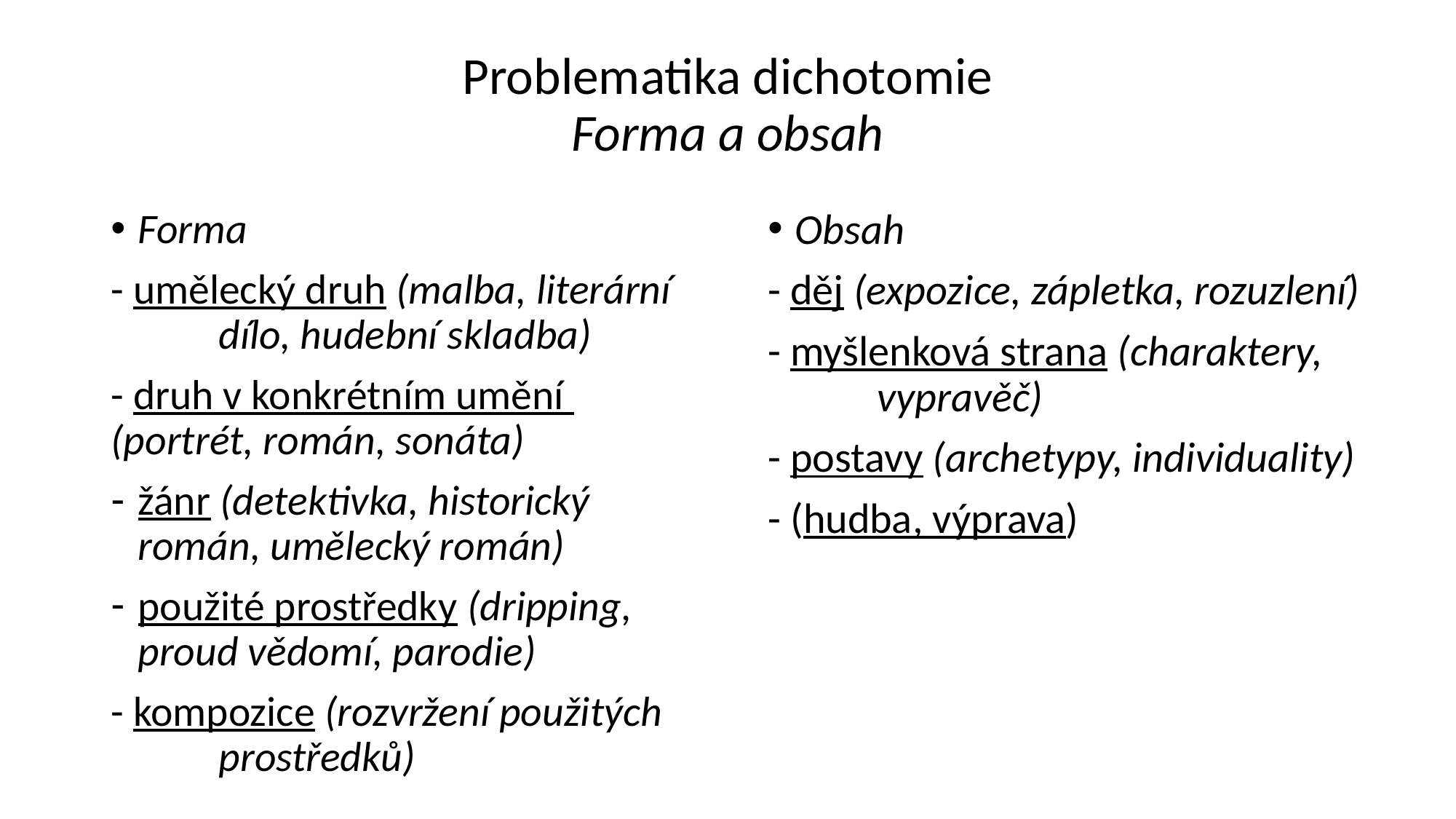

# Problematika dichotomie Forma a obsah
Forma
- umělecký druh (malba, literární 	dílo, hudební skladba)
- druh v konkrétním umění 	(portrét, román, sonáta)
žánr (detektivka, historický 	román, umělecký román)
použité prostředky (dripping, 	proud vědomí, parodie)
- kompozice (rozvržení použitých 	prostředků)

Obsah
- děj (expozice, zápletka, rozuzlení)
- myšlenková strana (charaktery, 	vypravěč)
- postavy (archetypy, individuality)
- (hudba, výprava)